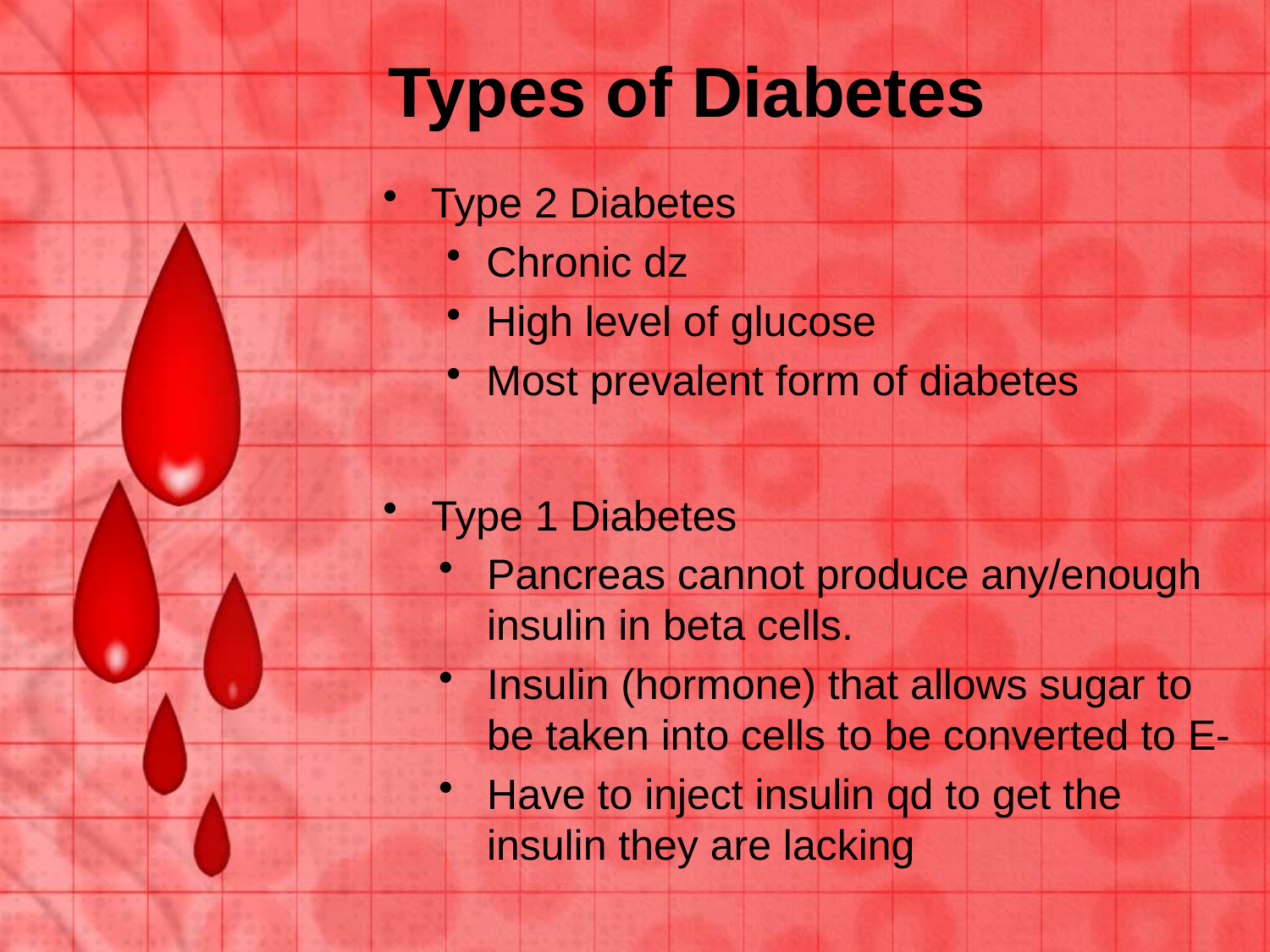

# Types of Diabetes
Type 2 Diabetes
Chronic dz
High level of glucose
Most prevalent form of diabetes

Type 1 Diabetes
Pancreas cannot produce any/enough insulin in beta cells.
Insulin (hormone) that allows sugar to be taken into cells to be converted to E-
Have to inject insulin qd to get the insulin they are lacking